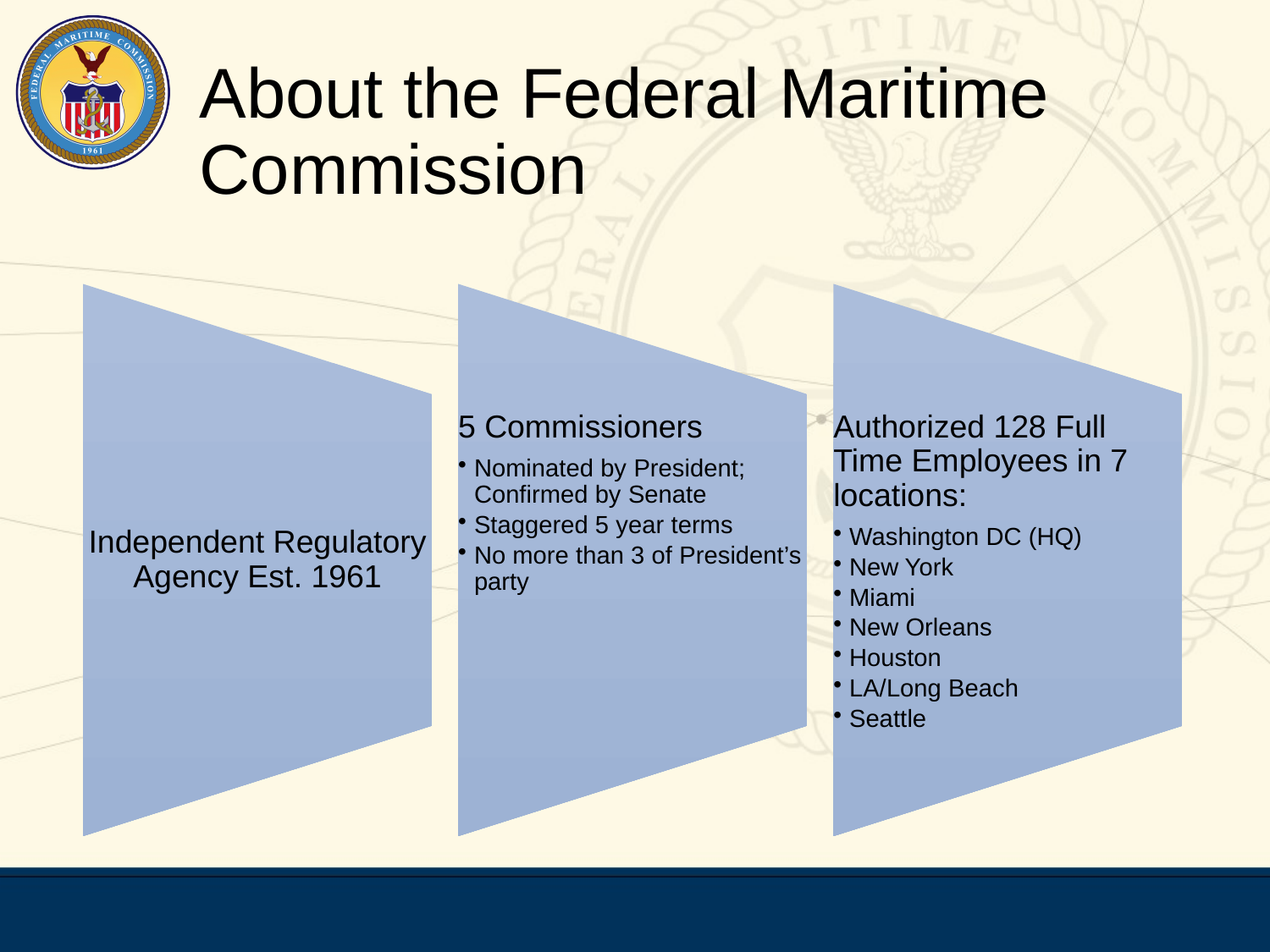

# About the Federal Maritime Commission
Independent Regulatory Agency Est. 1961
5 Commissioners
Nominated by President; Confirmed by Senate
Staggered 5 year terms
No more than 3 of President’s party
Authorized 128 Full Time Employees in 7 locations:
Washington DC (HQ)
New York
Miami
New Orleans
Houston
LA/Long Beach
Seattle